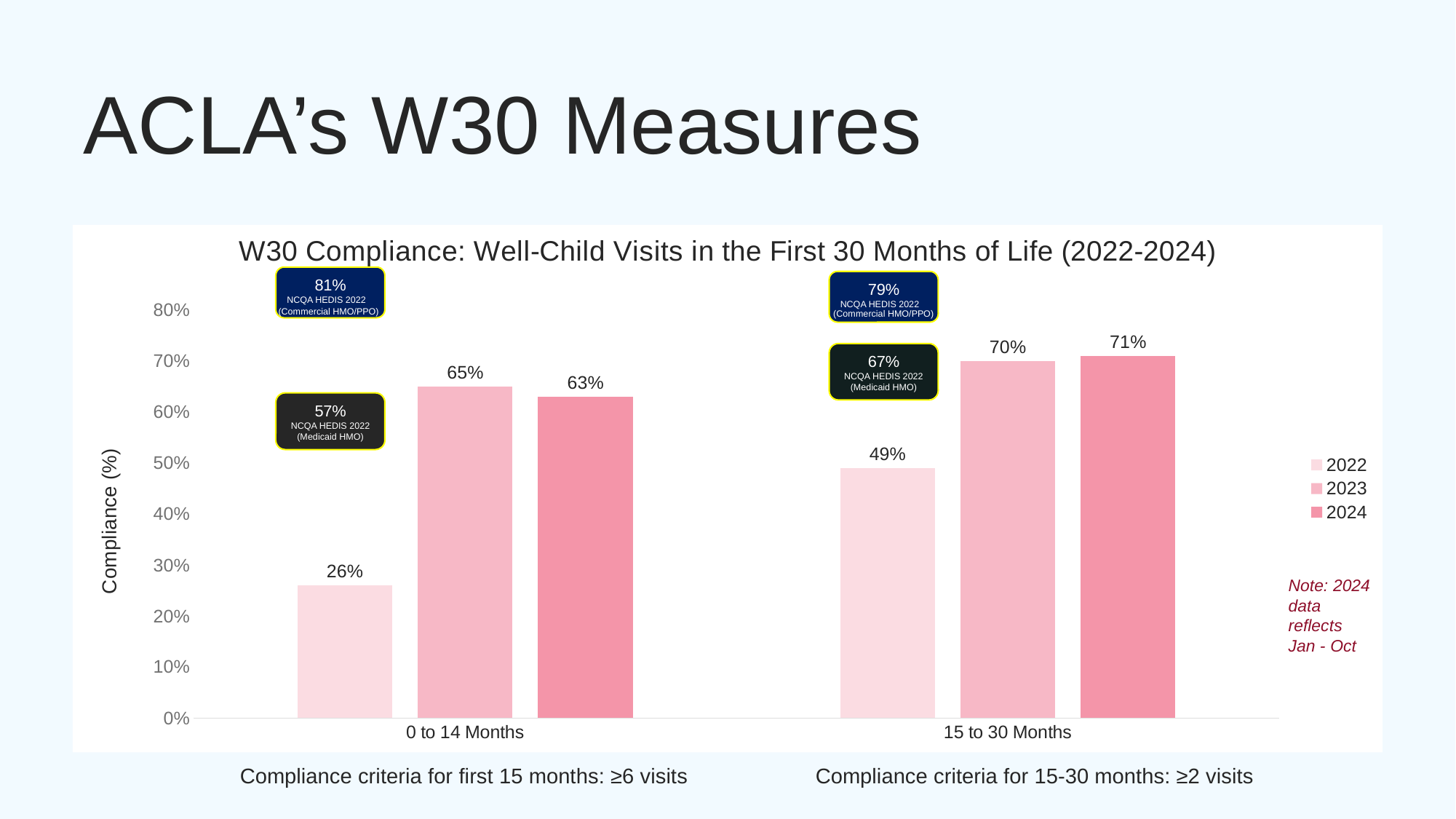

# ACLA’s W30 Measures

### Chart: W30 Compliance: Well-Child Visits in the First 30 Months of Life (2022-2024)

| Category |  |  |  |
|---|---|---|---|
| 0 to 14 Months | 0.26 | 0.65 | 0.63 |
| 15 to 30 Months | 0.49 | 0.7 | 0.71 |
81%
NCQA HEDIS 2022
79%
NCQA HEDIS 2022
(Commercial HMO/PPO)
(Commercial HMO/PPO)
67%
NCQA HEDIS 2022
(Medicaid HMO)
57%
NCQA HEDIS 2022 (Medicaid HMO)
Note: 2024 data reflects Jan - Oct
Compliance criteria for first 15 months: ≥6 visits
Compliance criteria for 15-30 months: ≥2 visits